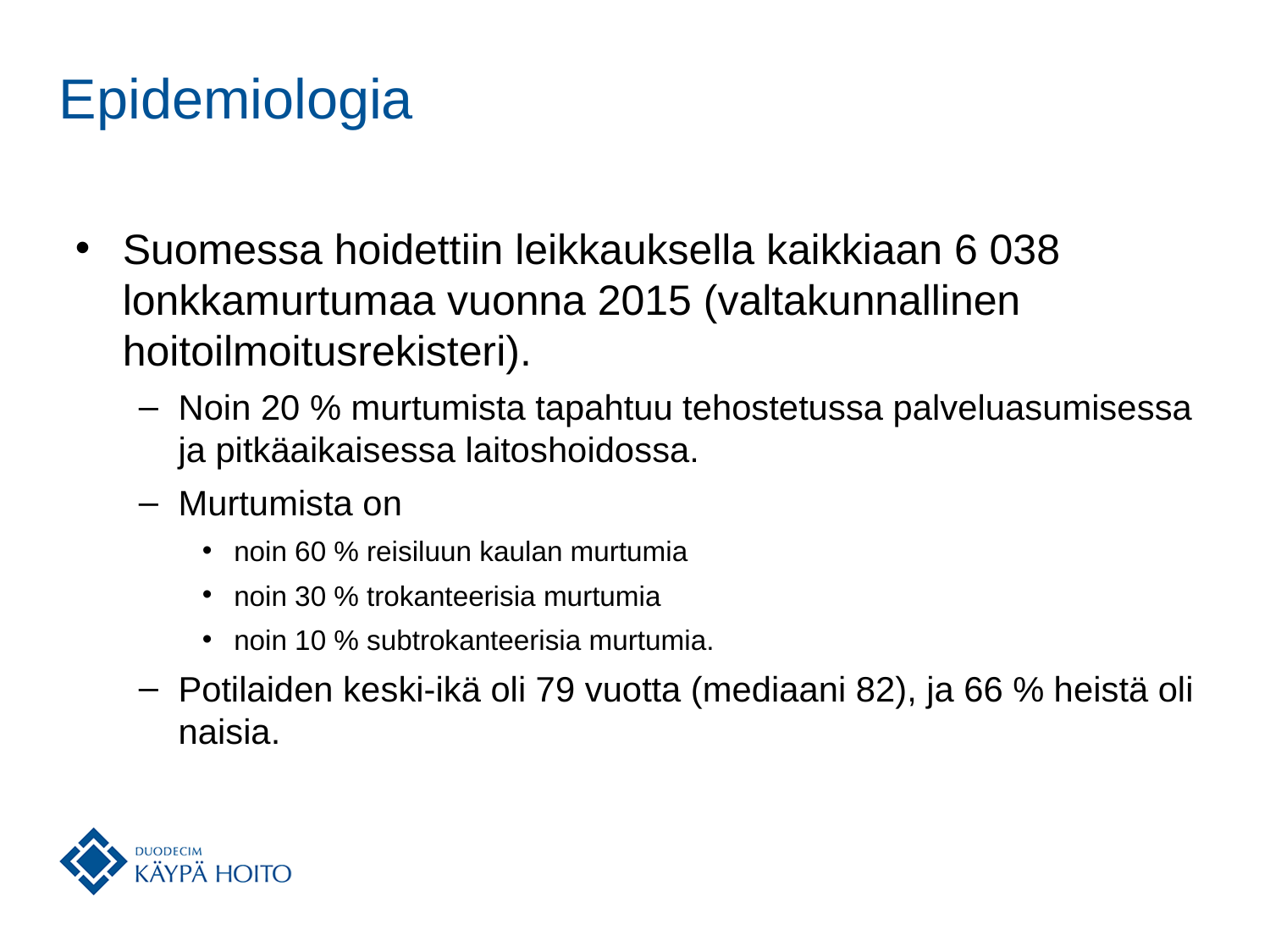

# Epidemiologia
Suomessa hoidettiin leikkauksella kaikkiaan 6 038 lonkkamurtumaa vuonna 2015 (valtakunnallinen hoitoilmoitusrekisteri).
Noin 20 % murtumista tapahtuu tehostetussa palveluasumisessa ja pitkäaikaisessa laitoshoidossa.
Murtumista on
noin 60 % reisiluun kaulan murtumia
noin 30 % trokanteerisia murtumia
noin 10 % subtrokanteerisia murtumia.
Potilaiden keski-ikä oli 79 vuotta (mediaani 82), ja 66 % heistä oli naisia.